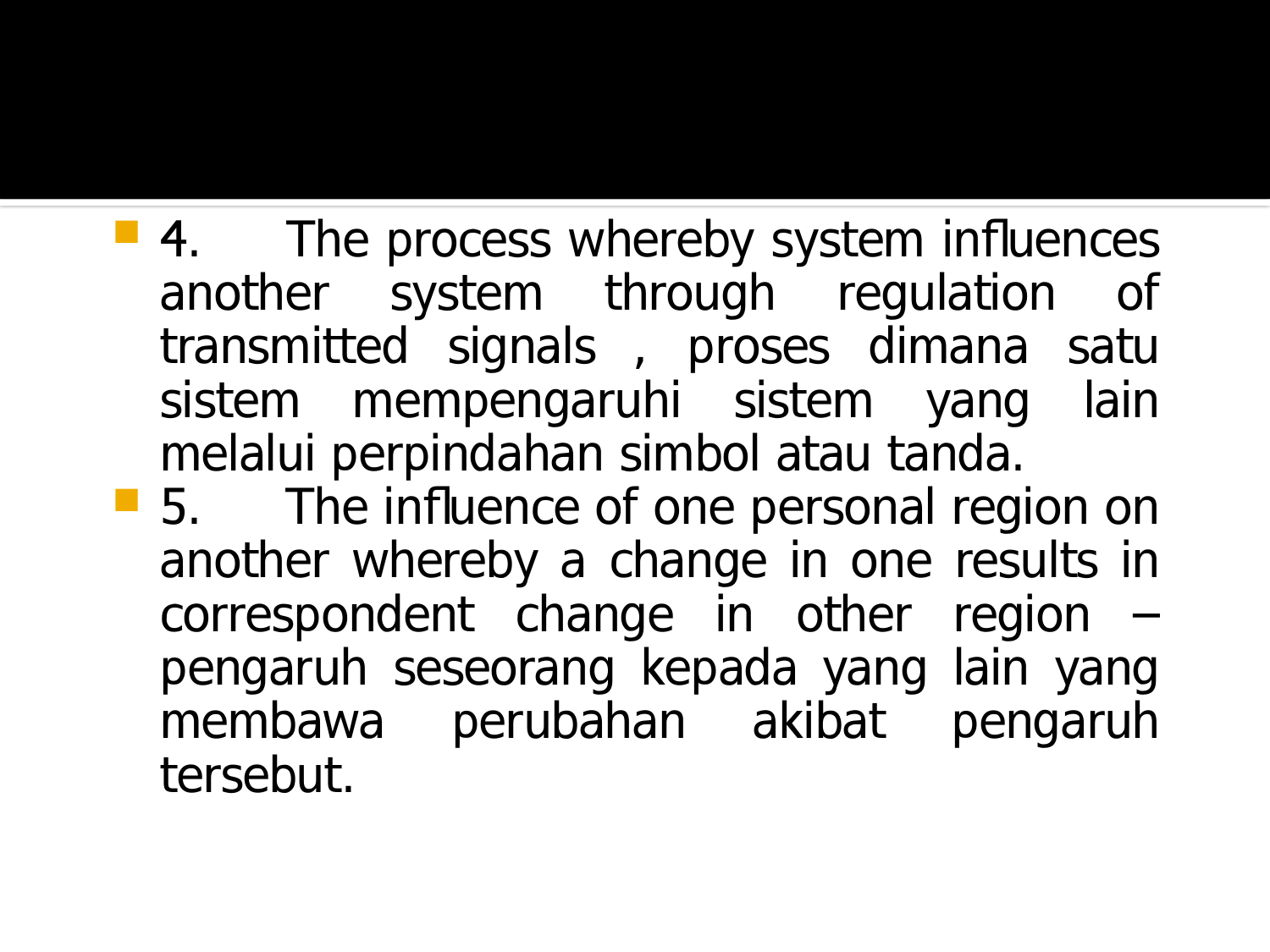

#
4.      The process whereby system influences another system through regulation of transmitted signals , proses dimana satu sistem mempengaruhi sistem yang lain melalui perpindahan simbol atau tanda.
5.      The influence of one personal region on another whereby a change in one results in correspondent change in other region – pengaruh seseorang kepada yang lain yang membawa perubahan akibat pengaruh tersebut.